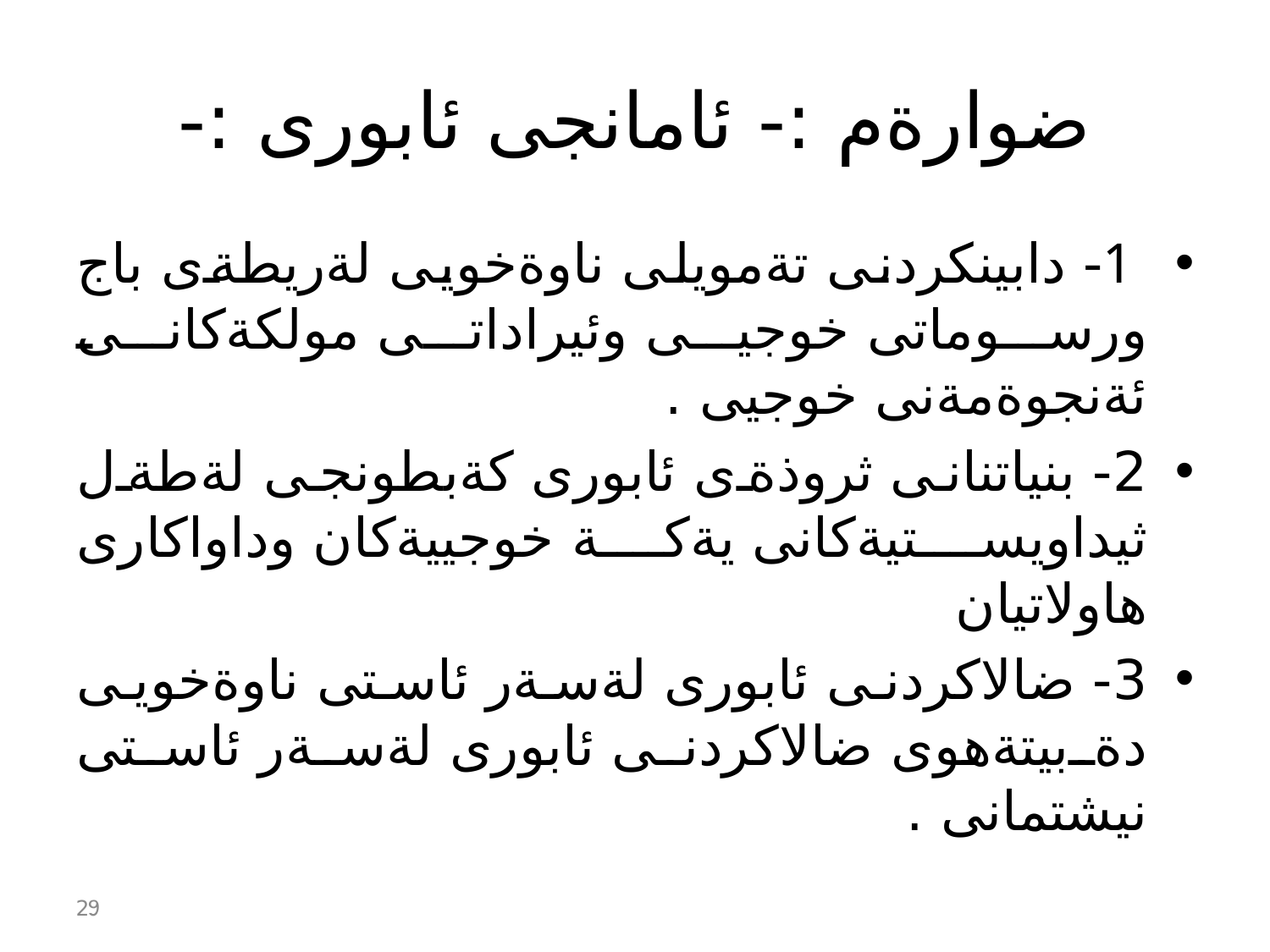

# ضوارةم :- ئامانجى ئابورى :-
 1- دابينكردنى تةمويلى ناوةخويى لةريطةى باج ورسوماتى خوجيى وئيراداتى مولكةكانى ئةنجوةمةنى خوجيى .
2- بنياتنانى ثروذةى ئابورى كةبطونجى لةطةل ثيداويستيةكانى يةكة خوجييةكان وداواكارى هاولاتيان
3- ضالاكردنى ئابورى لةسةر ئاستى ناوةخويى دةبيتةهوى ضالاكردنى ئابورى لةسةر ئاستى نيشتمانى .
29